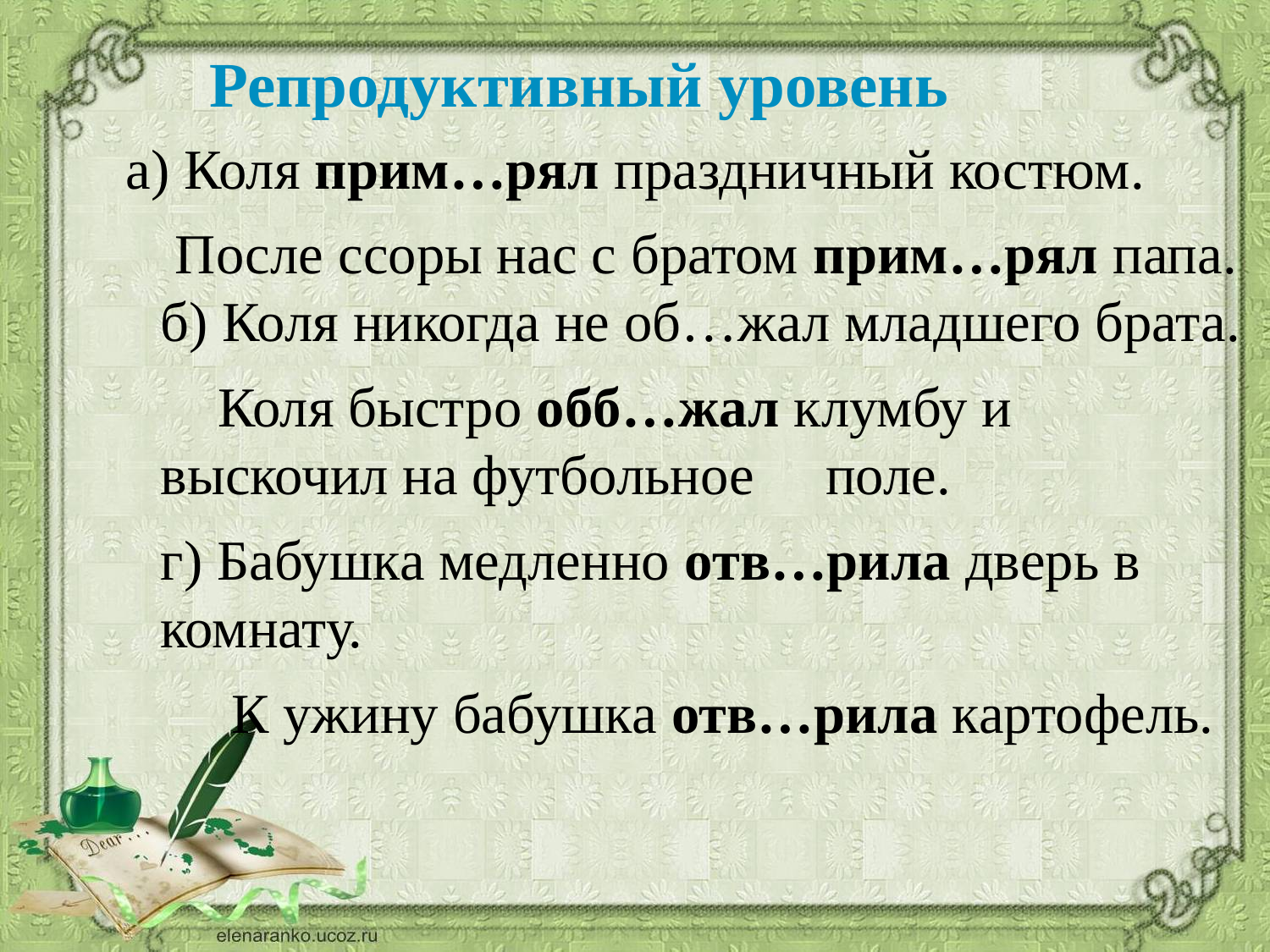

Репродуктивный уровень
  а) Коля прим…рял праздничный костюм.
 После ссоры нас с братом прим…рял папа. б) Коля никогда не об…жал младшего брата.
    Коля быстро обб…жал клумбу и выскочил на футбольное     поле.
г) Бабушка медленно отв…рила дверь в комнату.
     К ужину бабушка отв…рила картофель.